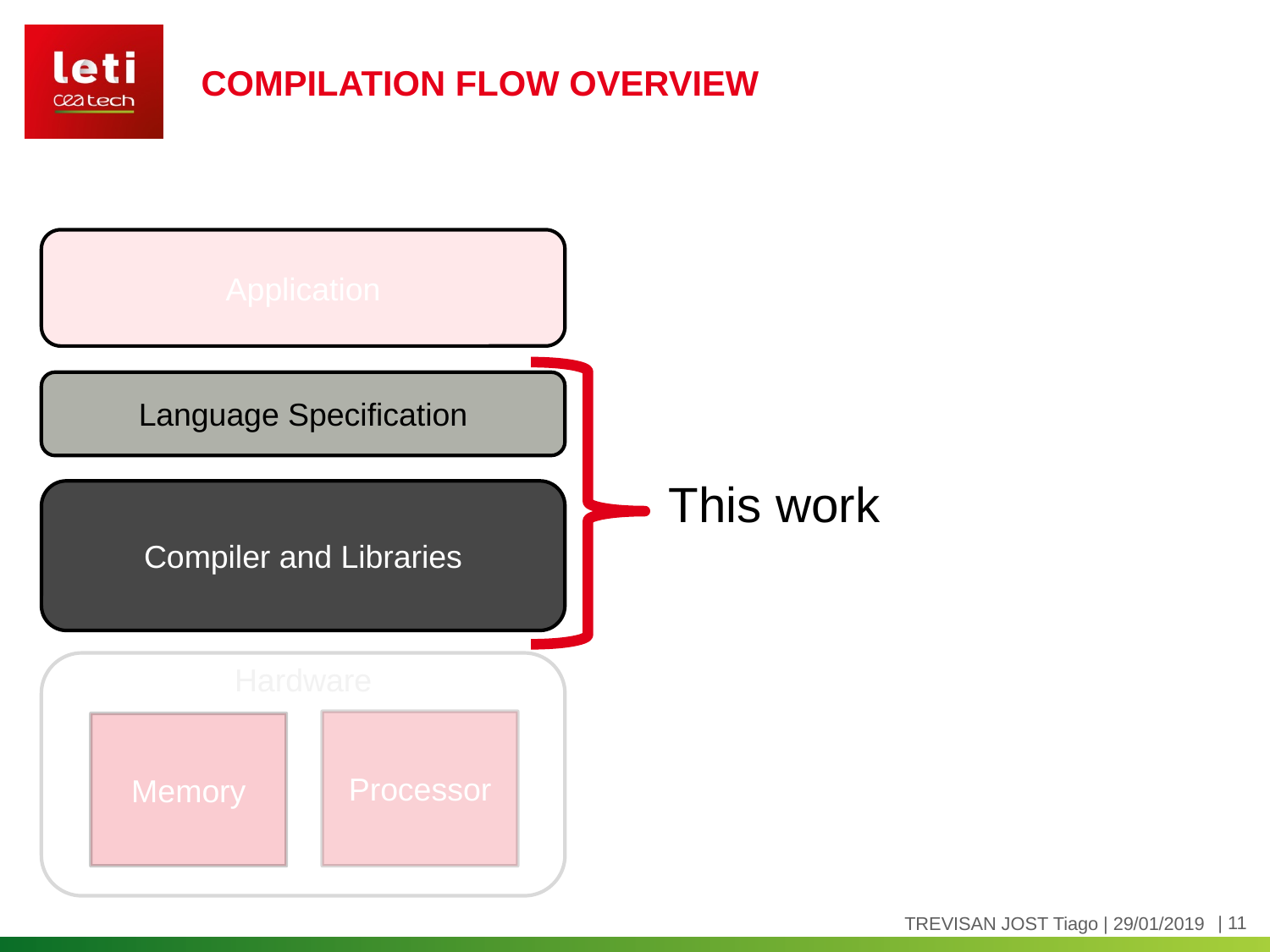

Compilation flow Overview
Application

Language Specification
This work
Compiler and Libraries
Hardware

Processor
Memory
TREVISAN JOST Tiago | 29/01/2019